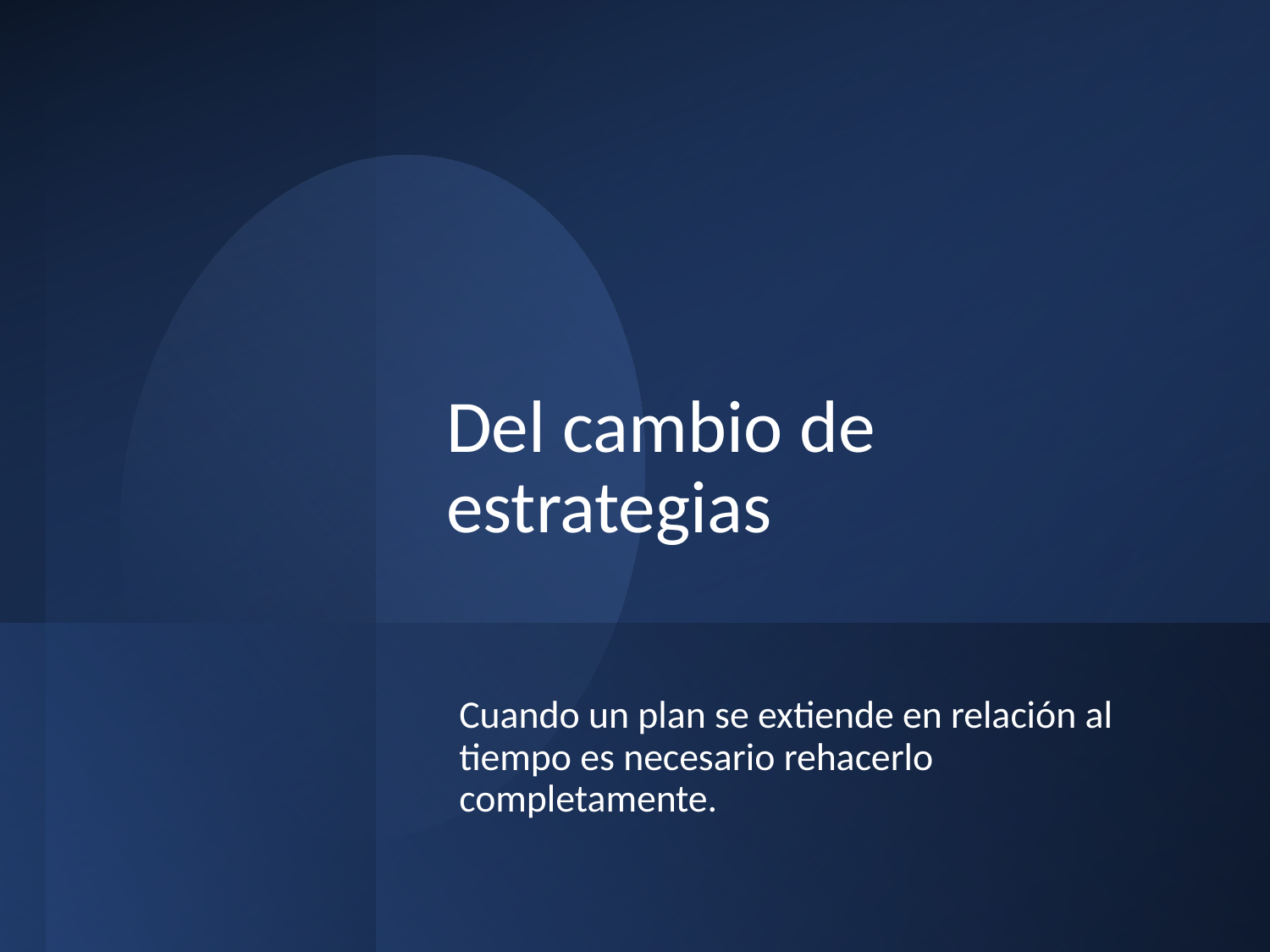

# Del cambio de estrategias

Cuando un plan se extiende en relación al tiempo es necesario rehacerlo completamente.